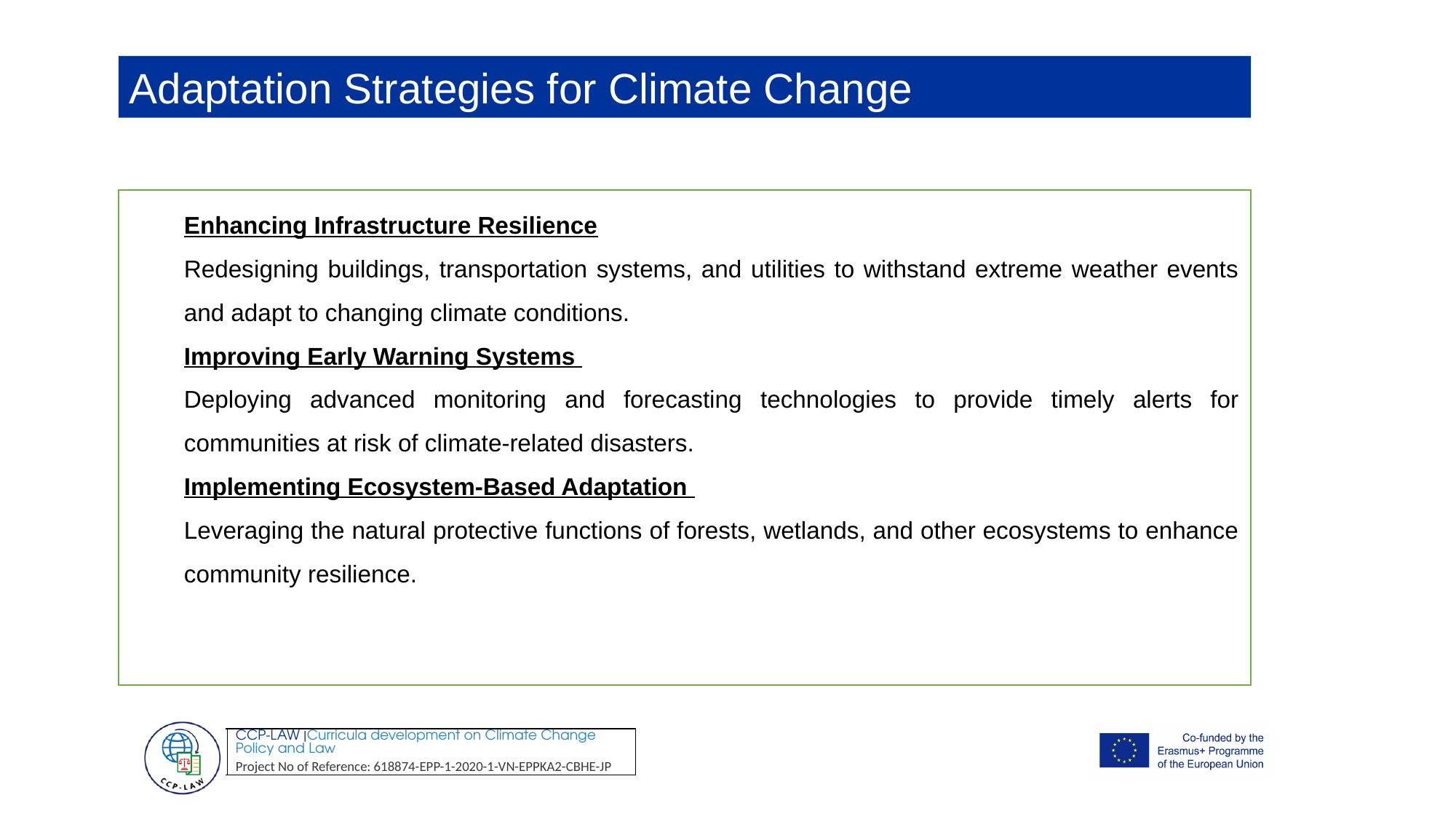

Adaptation Strategies for Climate Change
Enhancing Infrastructure Resilience
Redesigning buildings, transportation systems, and utilities to withstand extreme weather events and adapt to changing climate conditions.
Improving Early Warning Systems
Deploying advanced monitoring and forecasting technologies to provide timely alerts for communities at risk of climate-related disasters.
Implementing Ecosystem-Based Adaptation
Leveraging the natural protective functions of forests, wetlands, and other ecosystems to enhance community resilience.